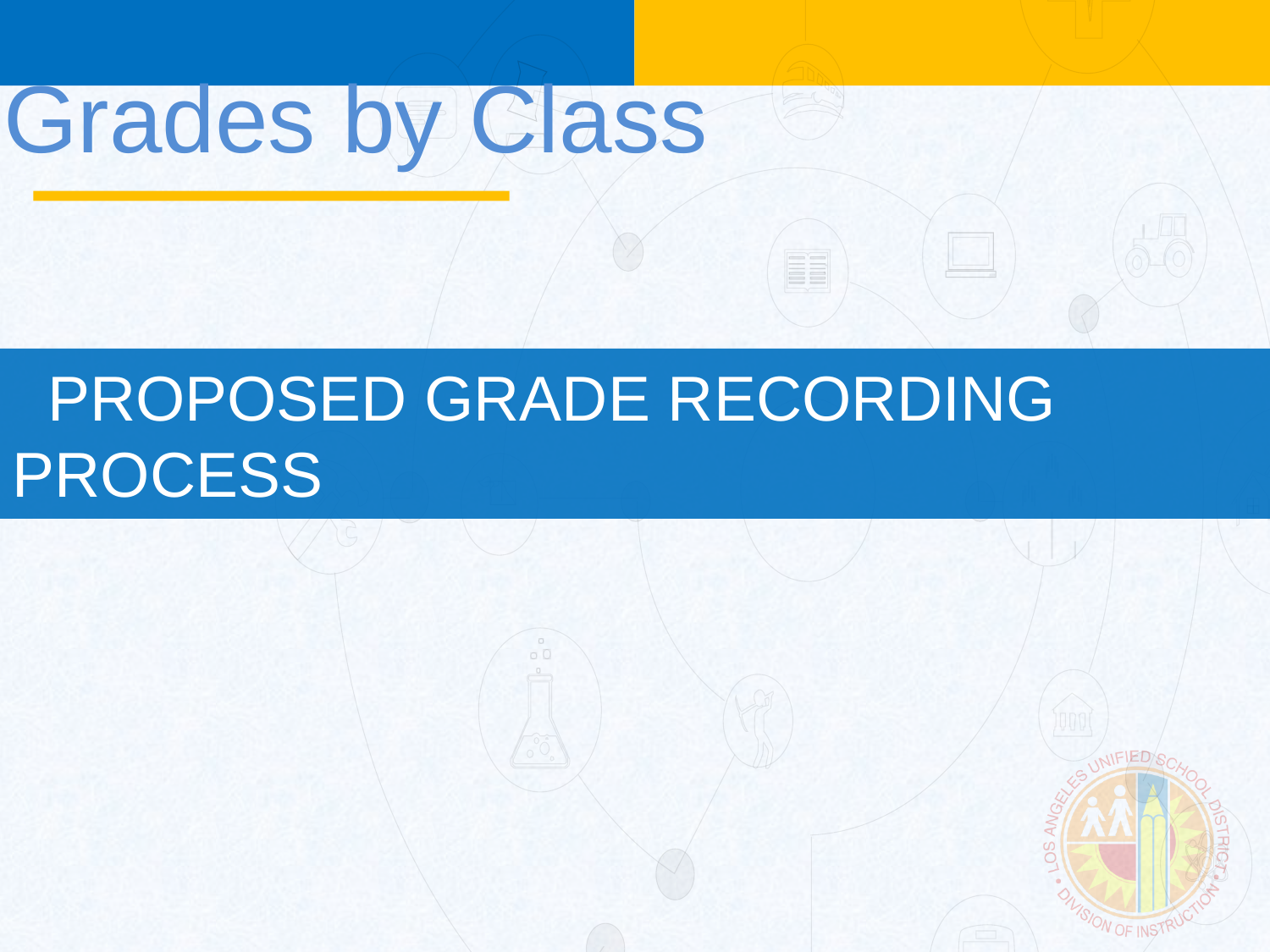

Grades by Class

  PROPOSED GRADE RECORDING PROCESS